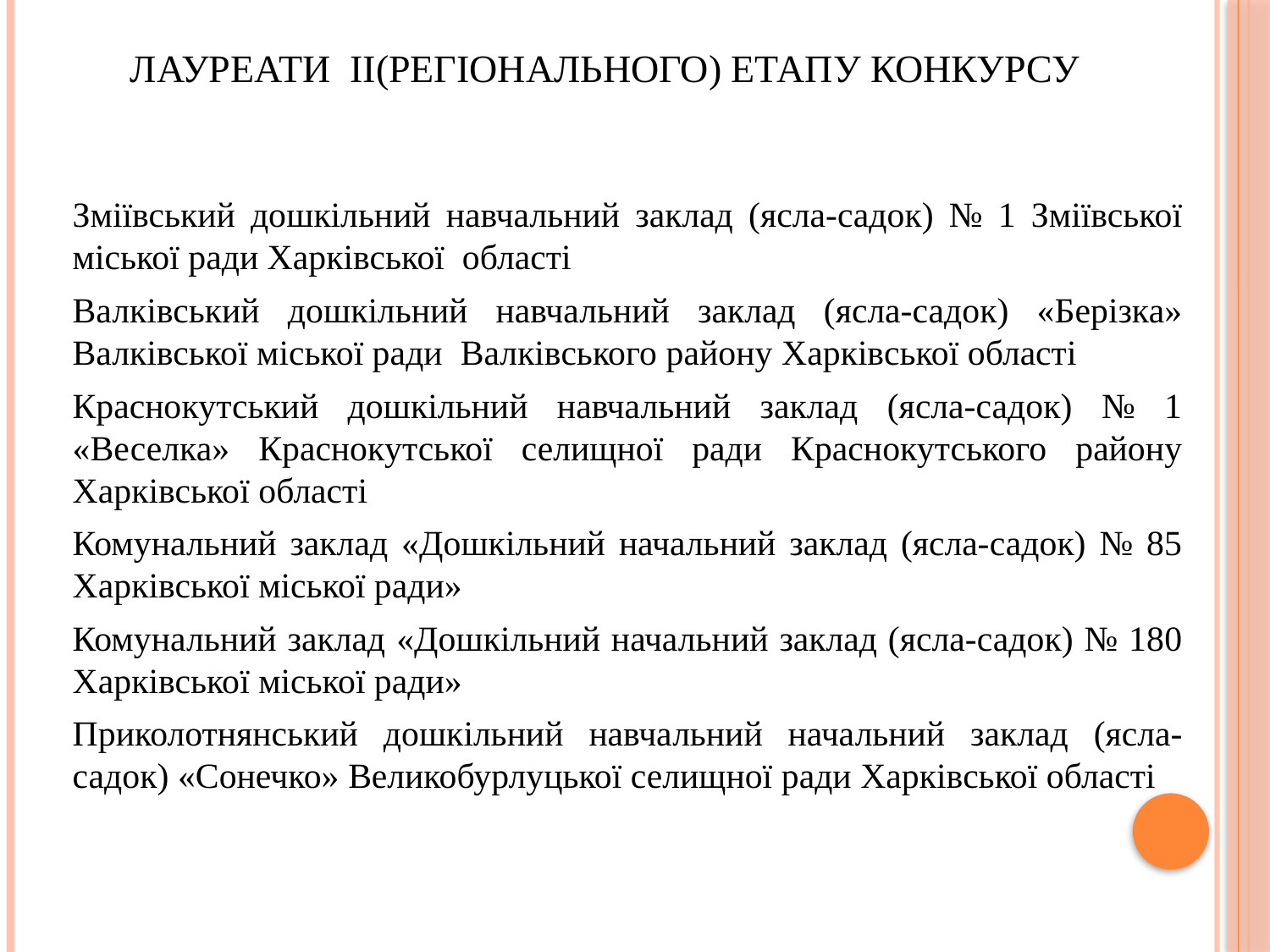

# Лауреати  ІІ(регіонального) етапу конкурсу
Зміївський дошкільний навчальний заклад (ясла-садок) № 1 Зміївської міської ради Харківської  області
Валківський дошкільний навчальний заклад (ясла-садок) «Берізка» Валківської міської ради  Валківського району Харківської області
Краснокутський дошкільний навчальний заклад (ясла-садок) № 1 «Веселка» Краснокутської селищної ради Краснокутського району Харківської області
Комунальний заклад «Дошкільний начальний заклад (ясла-садок) № 85 Харківської міської ради»
Комунальний заклад «Дошкільний начальний заклад (ясла-садок) № 180 Харківської міської ради»
Приколотнянський дошкільний навчальний начальний заклад (ясла-садок) «Сонечко» Великобурлуцької селищної ради Харківської області